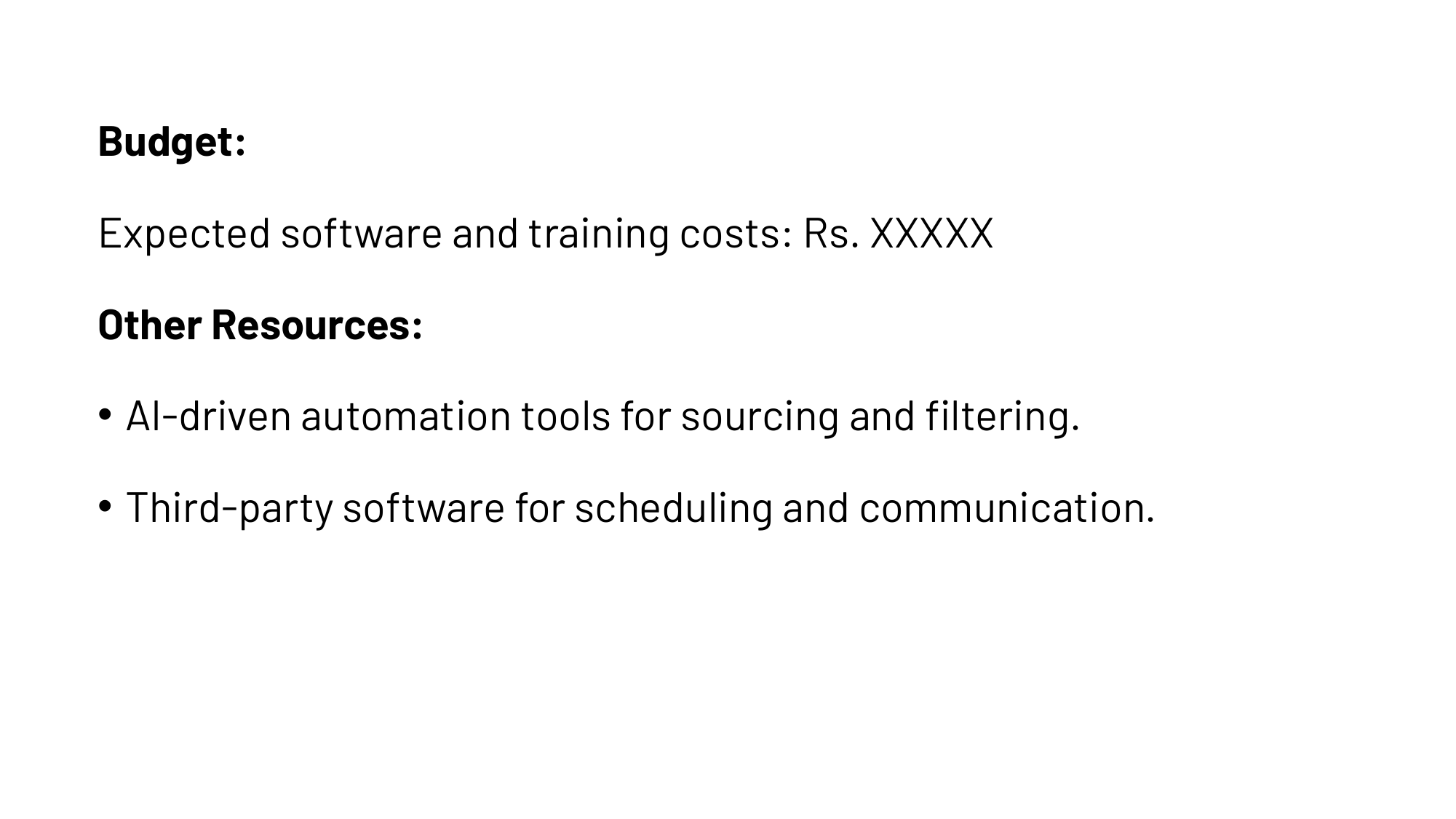

Budget:
Expected software and training costs: Rs. XXXXX
Other Resources:
AI-driven automation tools for sourcing and filtering.
Third-party software for scheduling and communication.